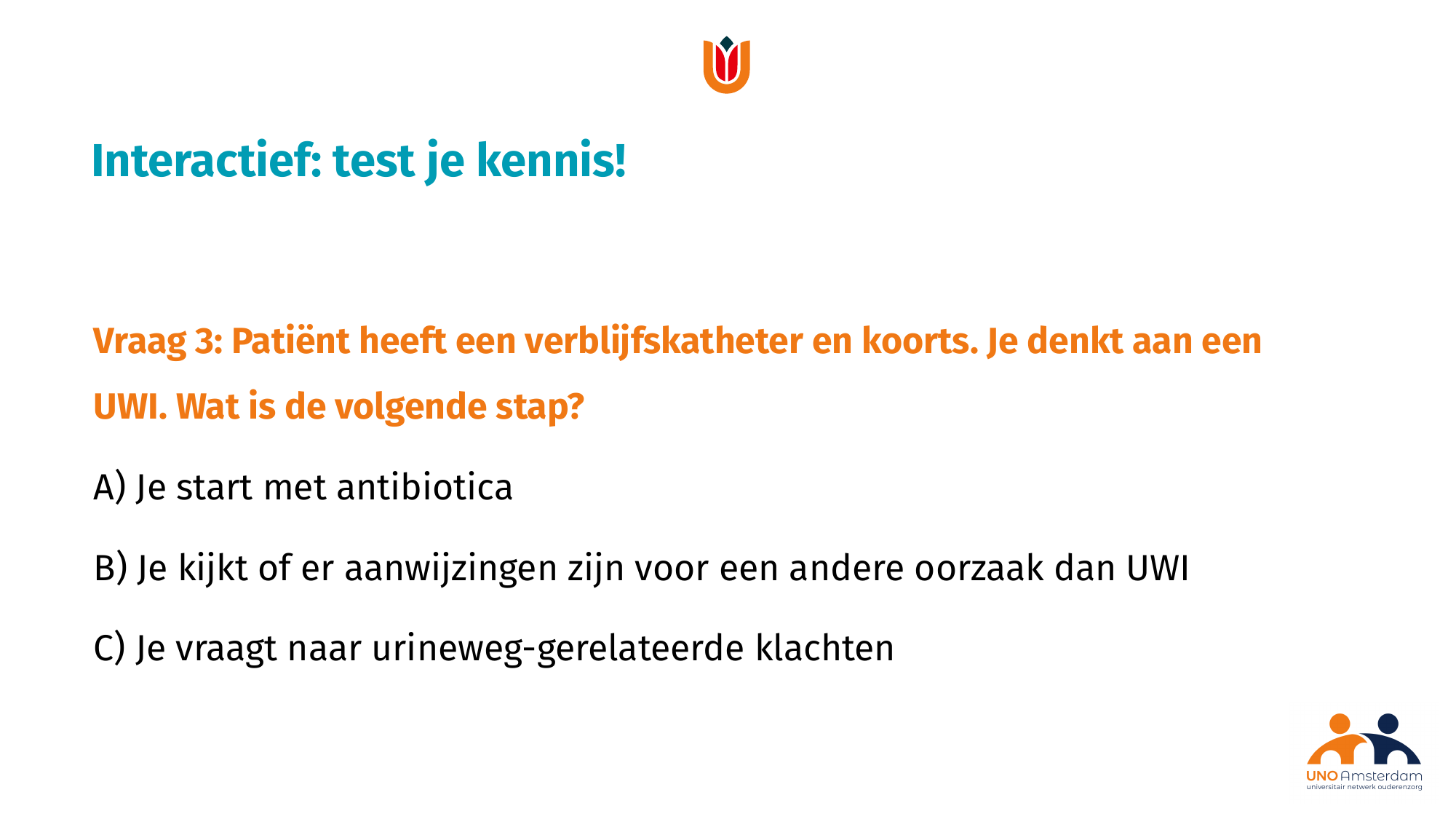

Interactief: test je kennis!
Vraag 3: Patiënt heeft een verblijfskatheter en koorts. Je denkt aan een UWI. Wat is de volgende stap?
A) Je start met antibiotica
B) Je kijkt of er aanwijzingen zijn voor een andere oorzaak dan UWI
C) Je vraagt naar urineweg-gerelateerde klachten